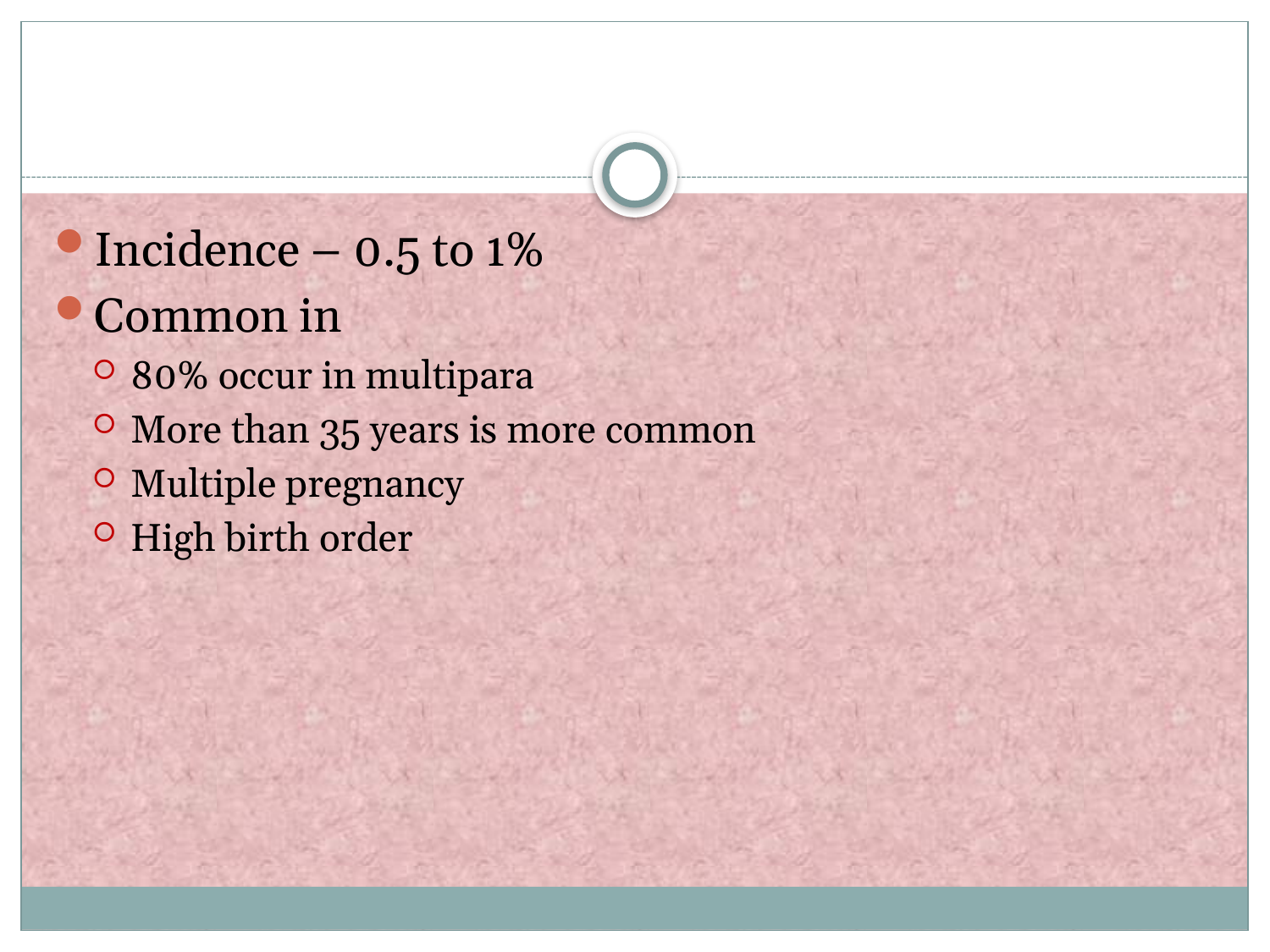

#
Incidence – 0.5 to 1%
Common in
80% occur in multipara
More than 35 years is more common
Multiple pregnancy
High birth order